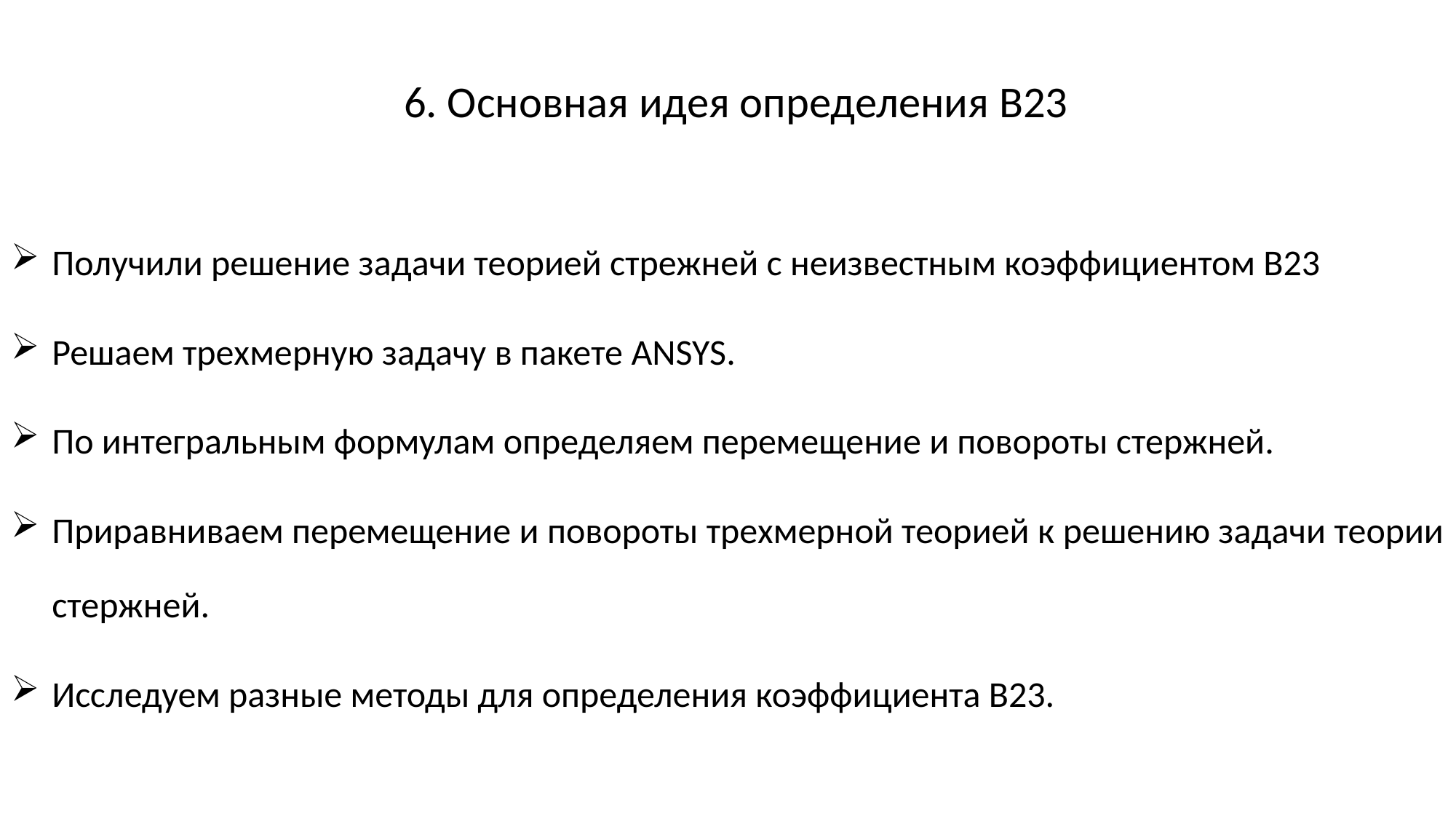

# 6. Основная идея определения В23

Получили решение задачи теорией стрежней с неизвестным коэффициентом В23
Решаем трехмерную задачу в пакете ANSYS.
По интегральным формулам определяем перемещение и повороты стержней.
Приравниваем перемещение и повороты трехмерной теорией к решению задачи теории стержней.
Исследуем разные методы для определения коэффициента В23.